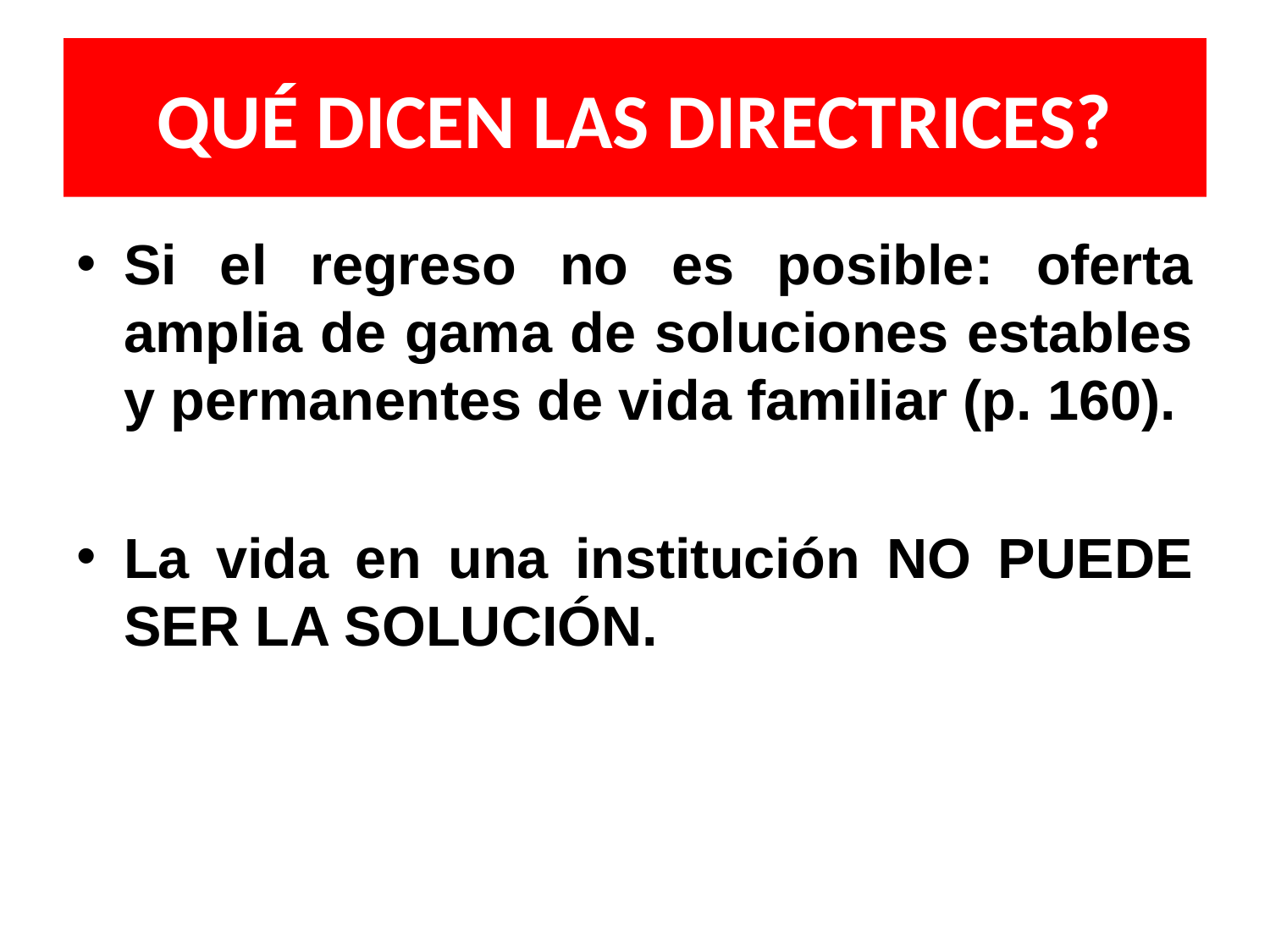

# QUÉ DICEN LAS DIRECTRICES?
Si el regreso no es posible: oferta amplia de gama de soluciones estables y permanentes de vida familiar (p. 160).

La vida en una institución NO PUEDE SER LA SOLUCIÓN.